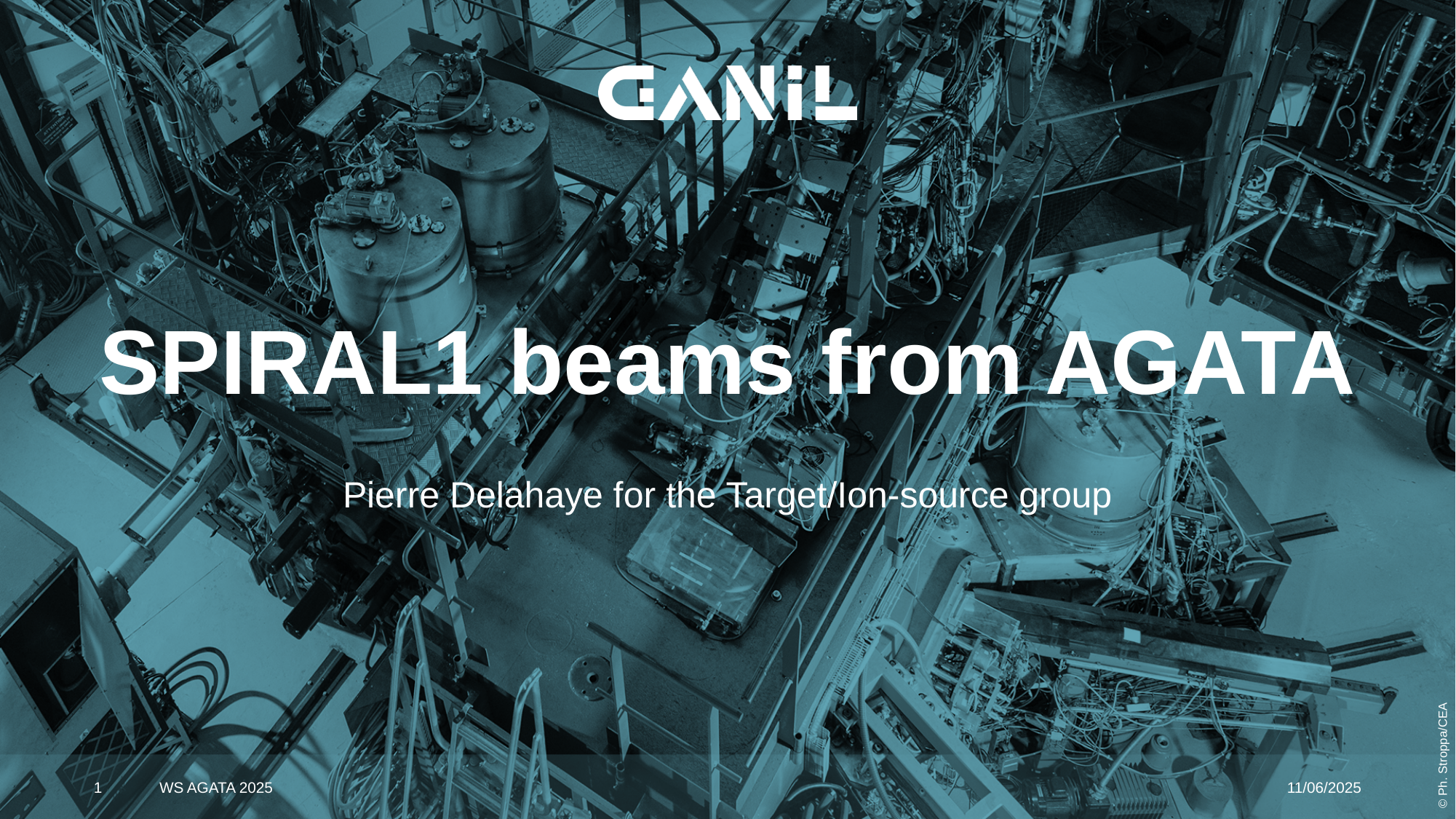

# SPIRAL1 beams from AGATA
Pierre Delahaye for the Target/Ion-source group
1
WS AGATA 2025
11/06/2025